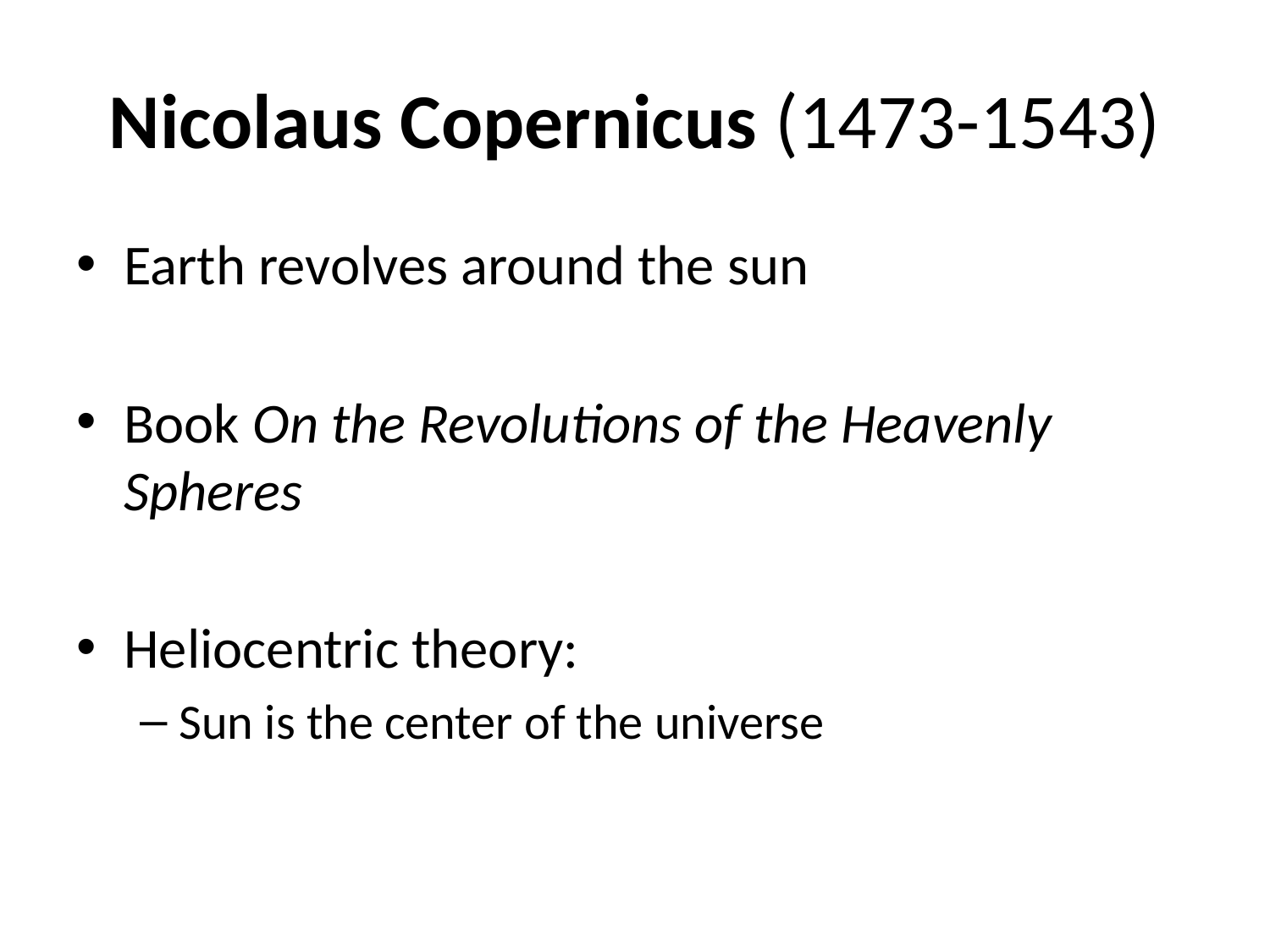

# Nicolaus Copernicus (1473-1543)
Earth revolves around the sun

Book On the Revolutions of the Heavenly Spheres

Heliocentric theory:
Sun is the center of the universe